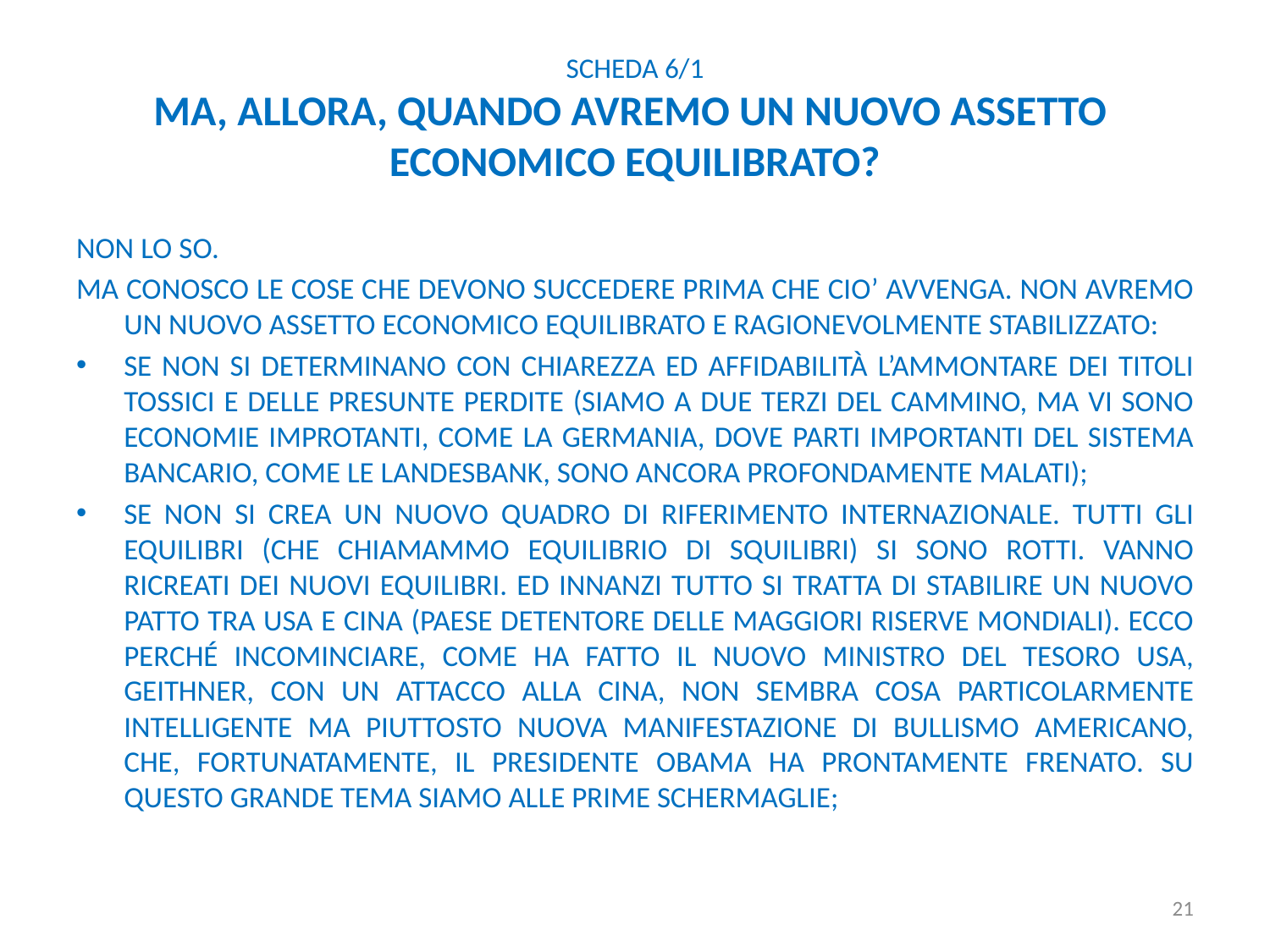

# Scheda 6/1 MA, ALLORA, QUANDO AVREMO UN NUOVO ASSETTO ECONOMICO EQUILIBRATO?
NON LO SO.
MA CONOSCO LE COSE CHE DEVONO SUCCEDERE PRIMA CHE CIO’ AVVENGA. NON AVREMO UN NUOVO ASSETTO ECONOMICO EQUILIBRATO E RAGIONEVOLMENTE STABILIZZATO:
se non si determinano con chiarezza ed affidabilità l’ammontare dei titoli tossici e delle presunte perdite (SIAMO A DUE TERZI DEL CAMMINO, MA VI SONO ECONOMIE IMPROTANTI, COME LA GERMANIA, DOVE Parti IMPOrTANTI DEL SISTEMA BANCARIO, COME Le LANDESBANK, SONO ANCORA PROFONDAMENTE MALATI);
se non si crea un nuovo quadro di riferimento internazionale. Tutti gli equilibri (che chiamammo equilibrio di squilibri) si sono rotti. Vanno ricreati dei nuovi equilibri. Ed innanzi tutto si tratta di stabilire un nuovo patto tra USA e Cina (paese detentore delle maggiori riserve mondiali). Ecco perché incominciare, come ha fatto il nuovo ministro del tesoro USA, Geithner, con un attacco alla Cina, non sembra cosa particolarmente intelligente ma piuttosto nuova manifestazione di bullismo americano, CHE, FORTUNATAMENTE, IL PRESIDENTE OBAMA HA PRONTAMENTE FRENATO. SU QUESTO GRANDE TEMA SIAMO ALLE PRIME SCHERMAGLIE;

21